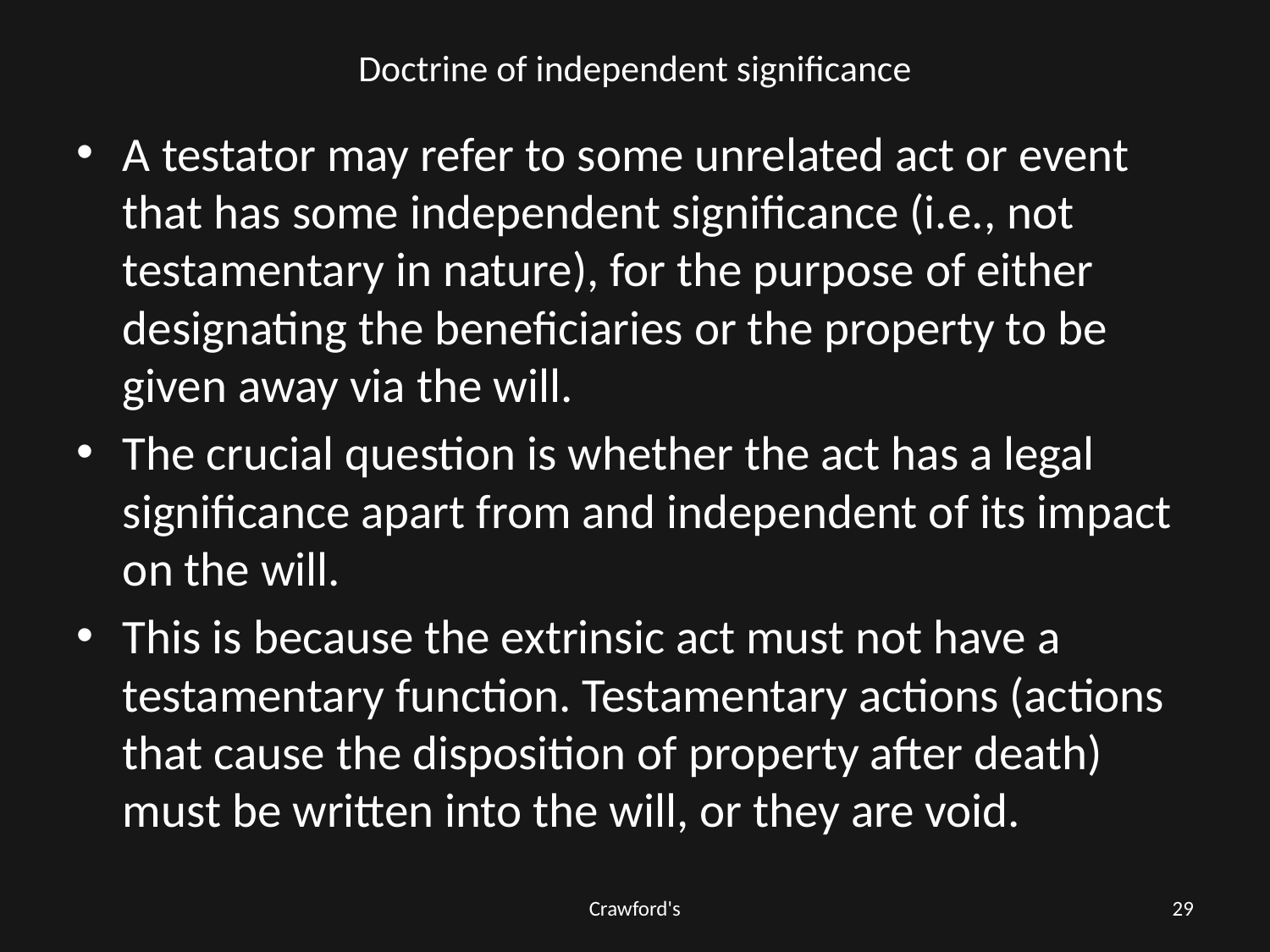

# Doctrine of independent significance
A testator may refer to some unrelated act or event that has some independent significance (i.e., not testamentary in nature), for the purpose of either designating the beneficiaries or the property to be given away via the will.
The crucial question is whether the act has a legal significance apart from and independent of its impact on the will.
This is because the extrinsic act must not have a testamentary function. Testamentary actions (actions that cause the disposition of property after death) must be written into the will, or they are void.

Crawford's
29